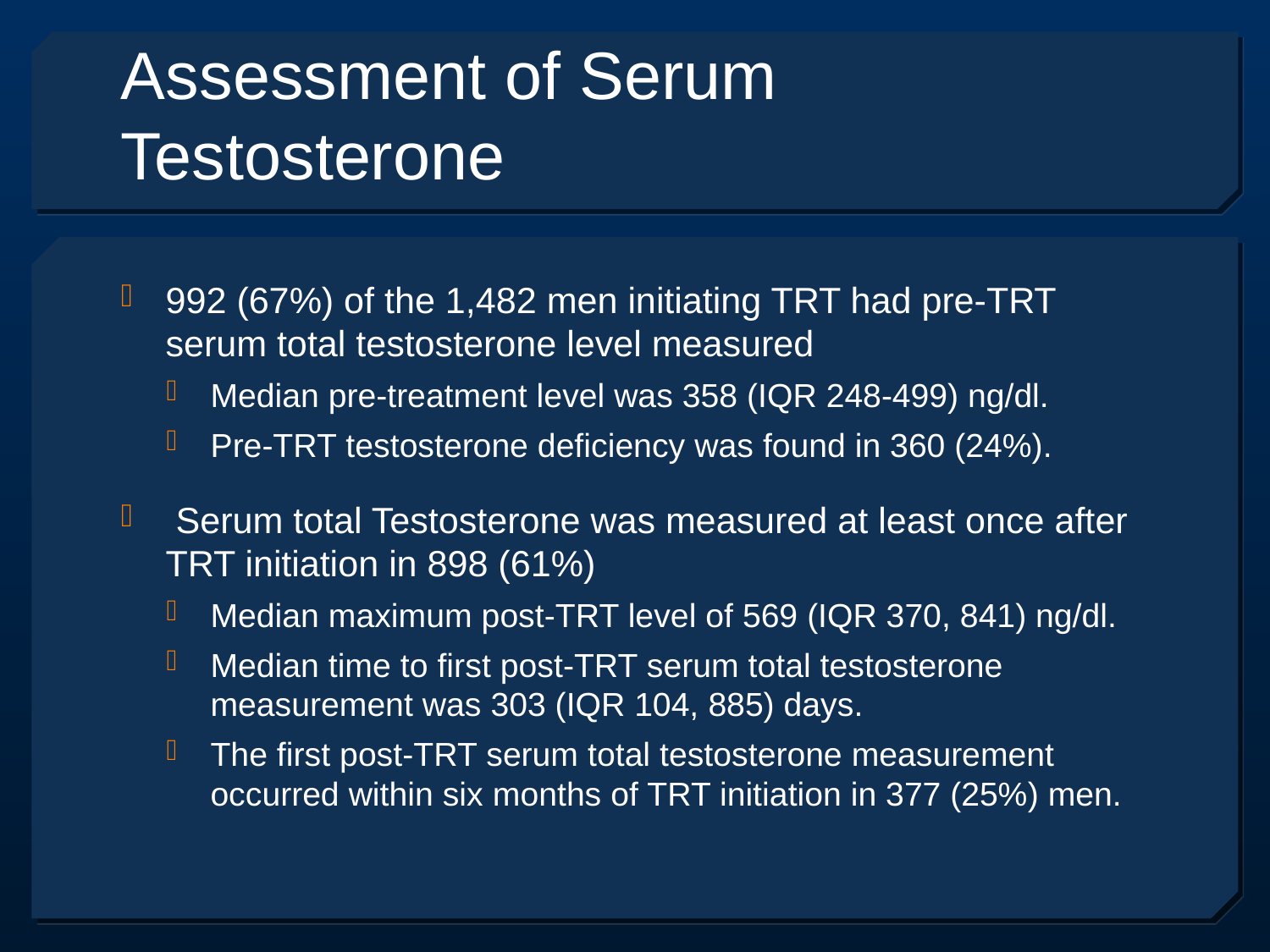

# Assessment of Serum Testosterone
992 (67%) of the 1,482 men initiating TRT had pre-TRT serum total testosterone level measured
Median pre-treatment level was 358 (IQR 248-499) ng/dl.
Pre-TRT testosterone deficiency was found in 360 (24%).
 Serum total Testosterone was measured at least once after TRT initiation in 898 (61%)
Median maximum post-TRT level of 569 (IQR 370, 841) ng/dl.
Median time to first post-TRT serum total testosterone measurement was 303 (IQR 104, 885) days.
The first post-TRT serum total testosterone measurement occurred within six months of TRT initiation in 377 (25%) men.